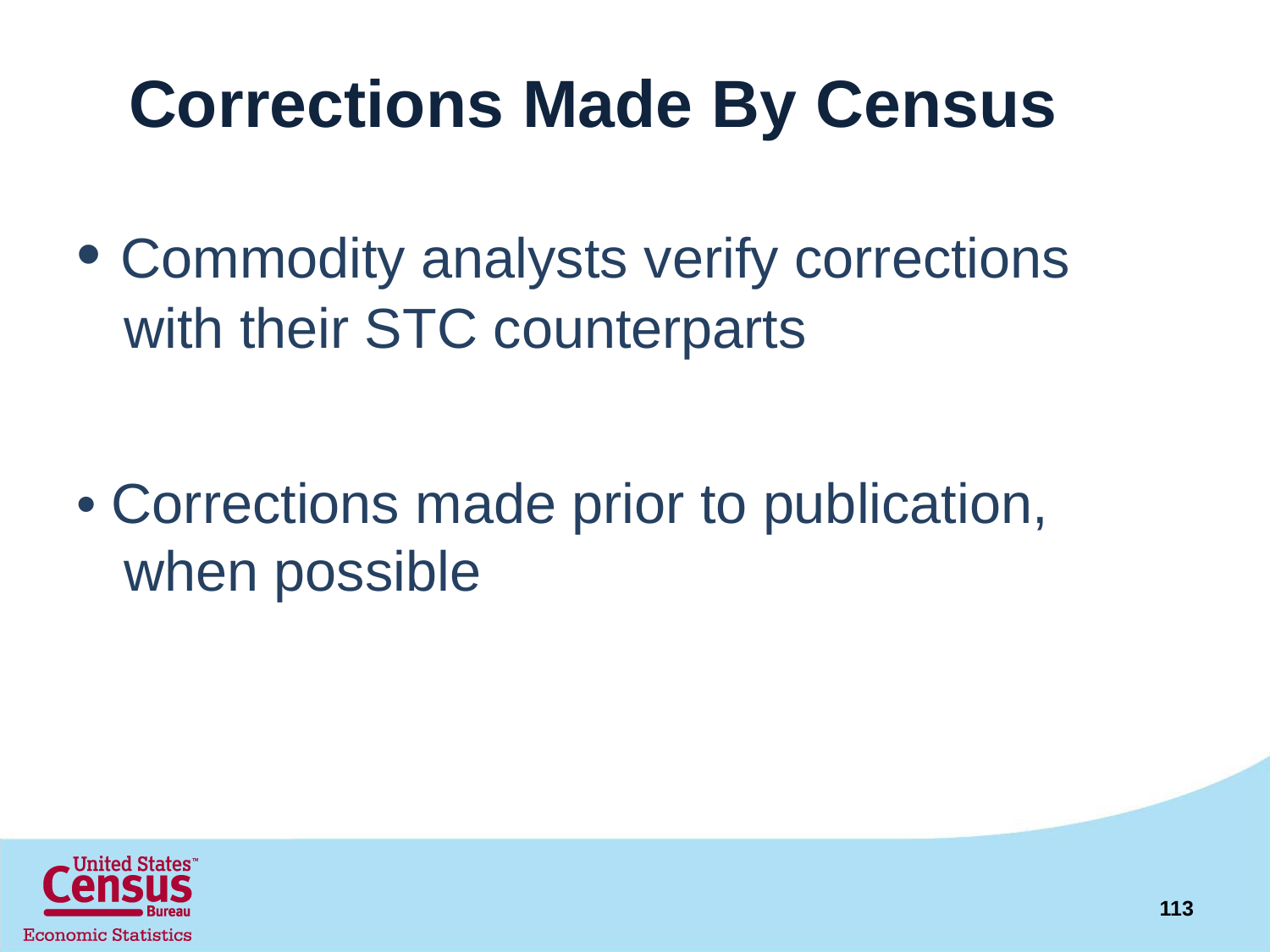

# Corrections Made By Census
• Commodity analysts verify corrections with their STC counterparts

• Corrections made prior to publication, when possible

113